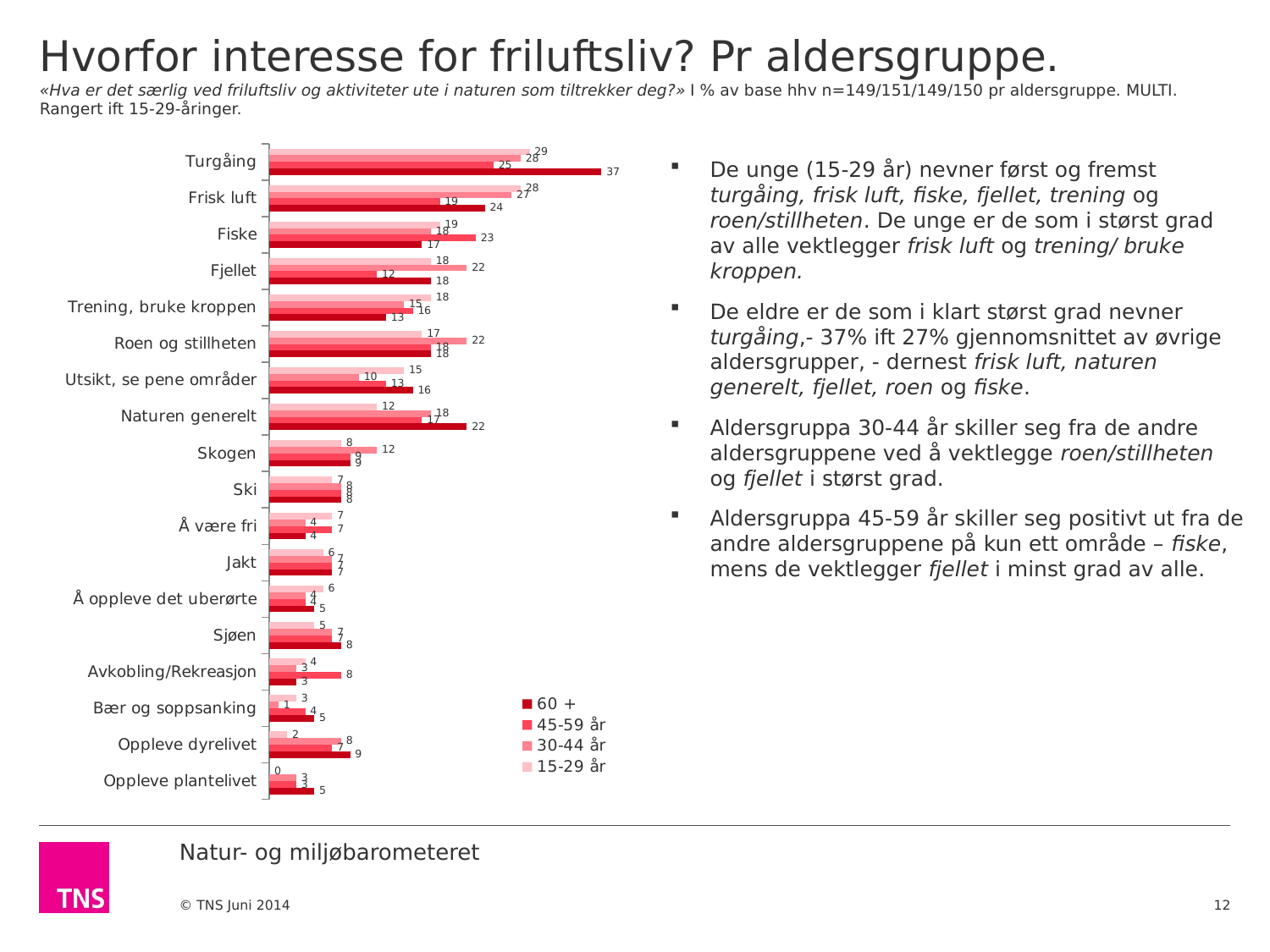

# Hvorfor interesse for friluftsliv? Pr aldersgruppe. «Hva er det særlig ved friluftsliv og aktiviteter ute i naturen som tiltrekker deg?» I % av base hhv n=149/151/149/150 pr aldersgruppe. MULTI. Rangert ift 15-29-åringer.

### Chart

| Category | 15-29 år | 30-44 år | 45-59 år | 60 + |
|---|---|---|---|---|
| Turgåing | 29.0 | 28.0 | 25.0 | 37.0 |
| Frisk luft | 28.0 | 27.0 | 19.0 | 24.0 |
| Fiske | 19.0 | 18.0 | 23.0 | 17.0 |
| Fjellet | 18.0 | 22.0 | 12.0 | 18.0 |
| Trening, bruke kroppen | 18.0 | 15.0 | 16.0 | 13.0 |
| Roen og stillheten | 17.0 | 22.0 | 18.0 | 18.0 |
| Utsikt, se pene områder | 15.0 | 10.0 | 13.0 | 16.0 |
| Naturen generelt | 12.0 | 18.0 | 17.0 | 22.0 |
| Skogen | 8.0 | 12.0 | 9.0 | 9.0 |
| Ski | 7.0 | 8.0 | 8.0 | 8.0 |
| Å være fri | 7.0 | 4.0 | 7.0 | 4.0 |
| Jakt | 6.0 | 7.0 | 7.0 | 7.0 |
| Å oppleve det uberørte | 6.0 | 4.0 | 4.0 | 5.0 |
| Sjøen | 5.0 | 7.0 | 7.0 | 8.0 |
| Avkobling/Rekreasjon | 4.0 | 3.0 | 8.0 | 3.0 |
| Bær og soppsanking | 3.0 | 1.0 | 4.0 | 5.0 |
| Oppleve dyrelivet | 2.0 | 8.0 | 7.0 | 9.0 |
| Oppleve plantelivet | 0.0 | 3.0 | 3.0 | 5.0 |
De unge (15-29 år) nevner først og fremst turgåing, frisk luft, fiske, fjellet, trening og roen/stillheten. De unge er de som i størst grad av alle vektlegger frisk luft og trening/ bruke kroppen.
De eldre er de som i klart størst grad nevner turgåing,- 37% ift 27% gjennomsnittet av øvrige aldersgrupper, - dernest frisk luft, naturen generelt, fjellet, roen og fiske.
Aldersgruppa 30-44 år skiller seg fra de andre aldersgruppene ved å vektlegge roen/stillheten og fjellet i størst grad.
Aldersgruppa 45-59 år skiller seg positivt ut fra de andre aldersgruppene på kun ett område – fiske, mens de vektlegger fjellet i minst grad av alle.

12